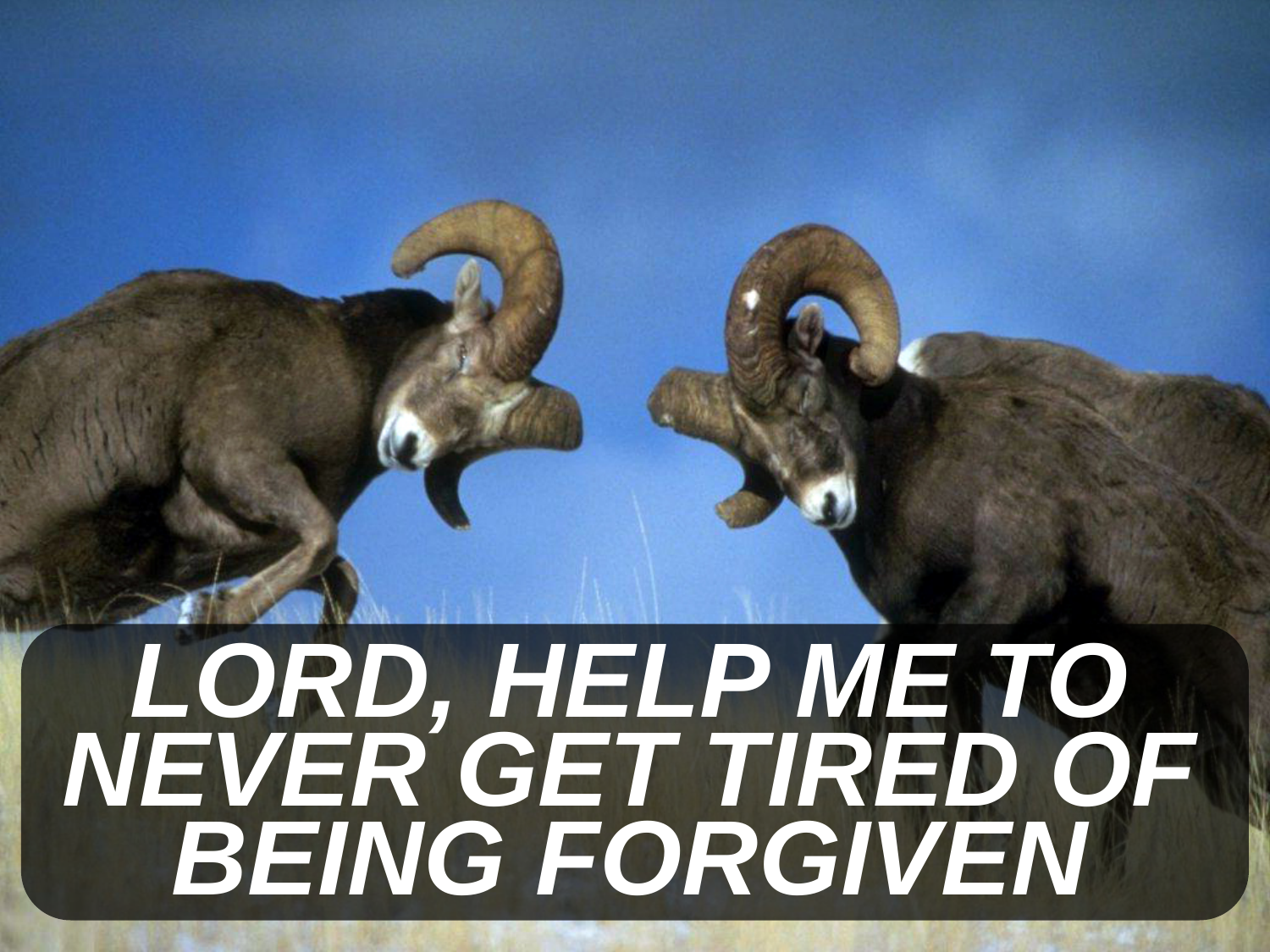

LORD, HELP ME TO
NEVER GET TIRED OF
BEING FORGIVEN